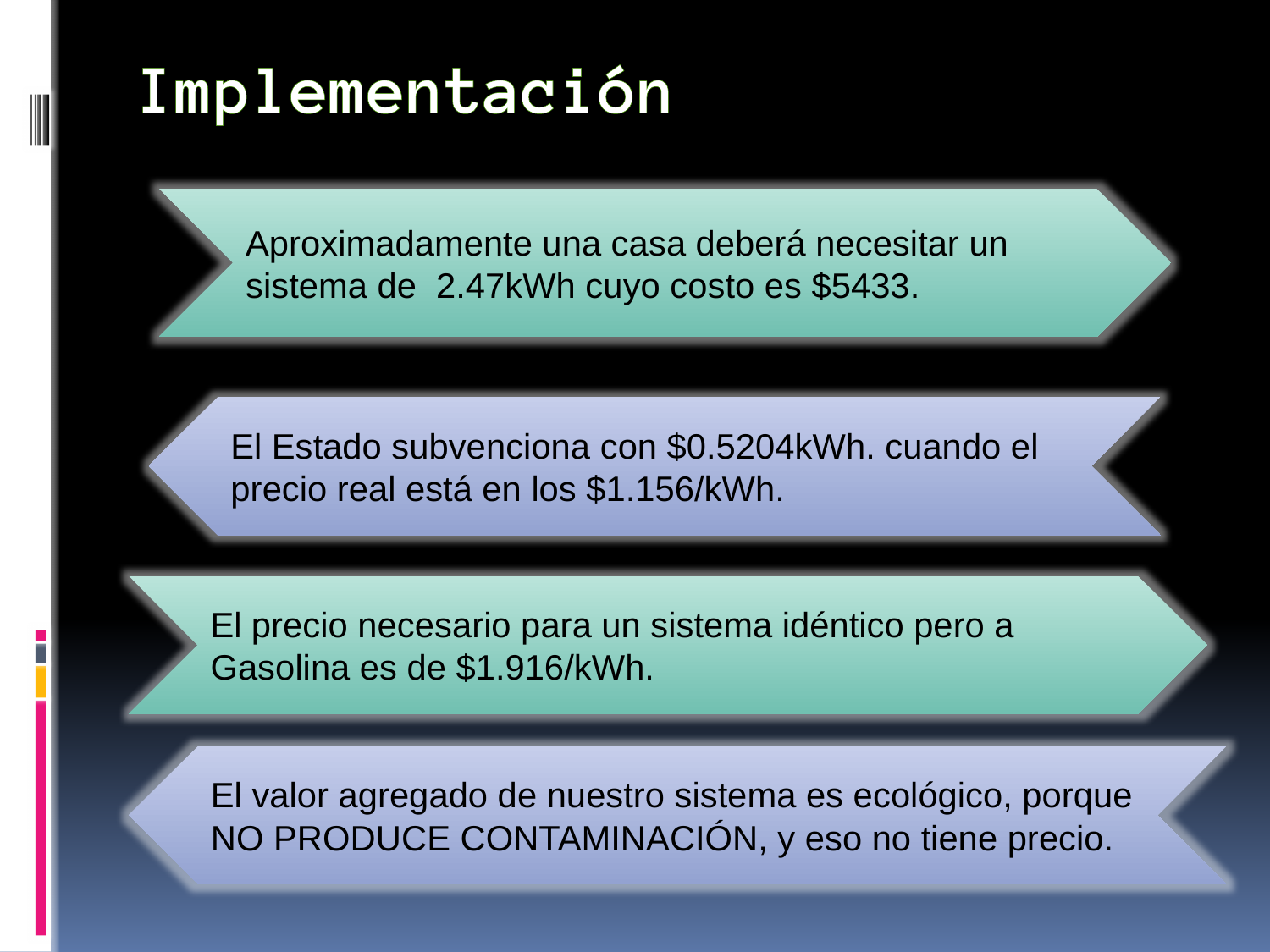

# Implementación
Aproximadamente una casa deberá necesitar un sistema de  2.47kWh cuyo costo es $5433.
El Estado subvenciona con $0.5204kWh. cuando el precio real está en los $1.156/kWh.
El precio necesario para un sistema idéntico pero a Gasolina es de $1.916/kWh.
El valor agregado de nuestro sistema es ecológico, porque NO PRODUCE CONTAMINACIÓN, y eso no tiene precio.